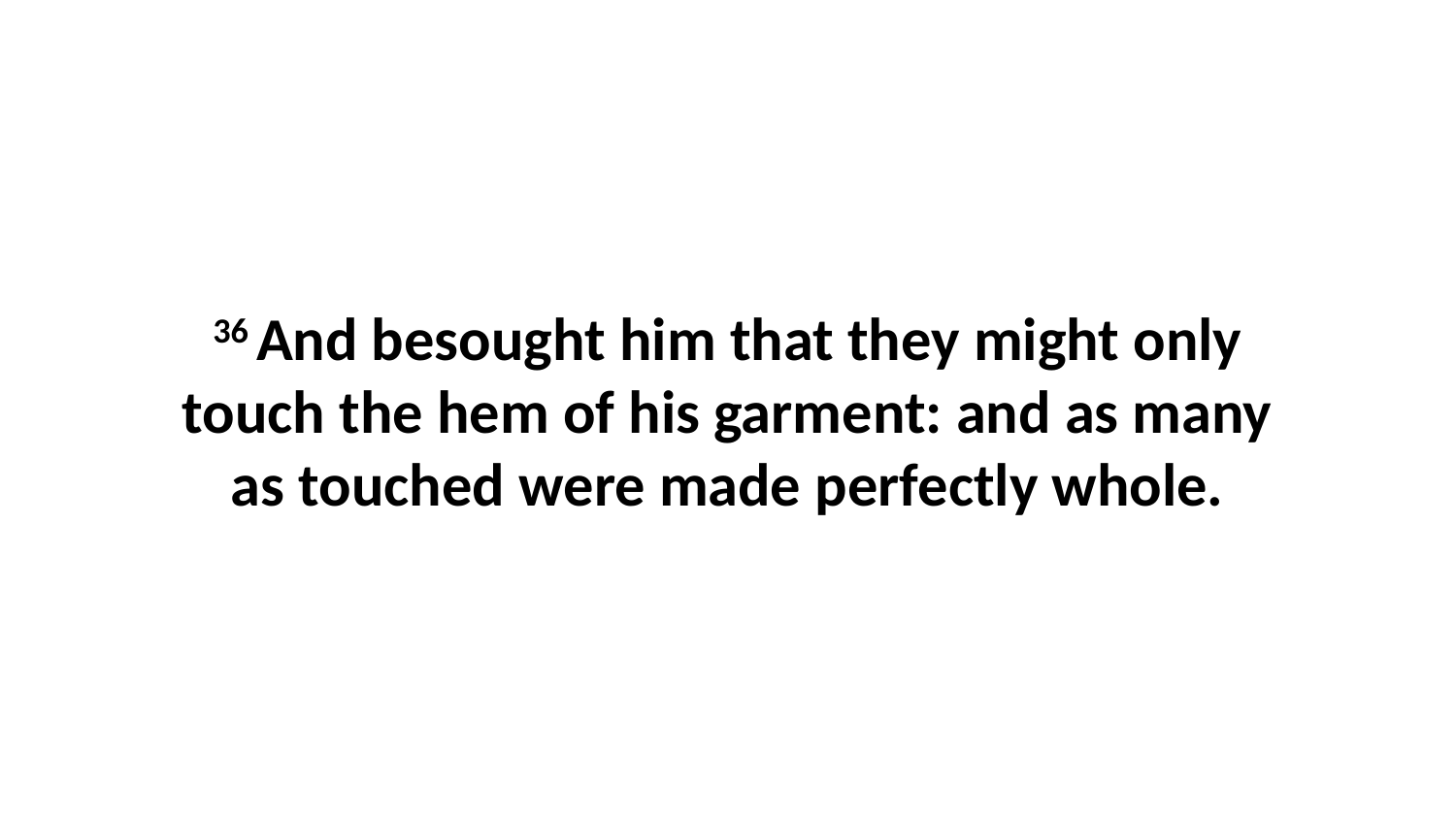

36 And besought him that they might only touch the hem of his garment: and as many as touched were made perfectly whole.